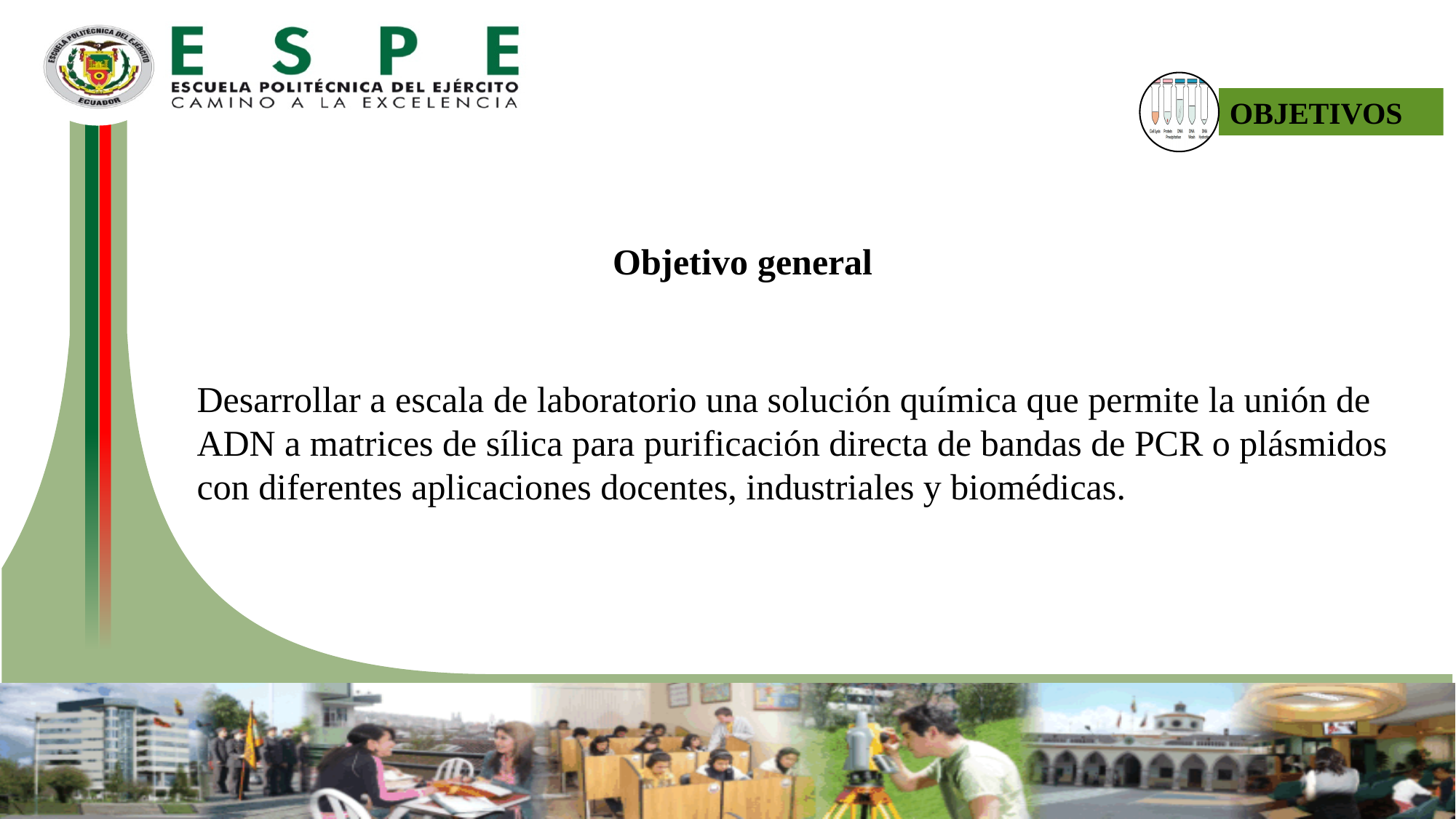

OBJETIVOS

Objetivo general

Desarrollar a escala de laboratorio una solución química que permite la unión de ADN a matrices de sílica para purificación directa de bandas de PCR o plásmidos con diferentes aplicaciones docentes, industriales y biomédicas.